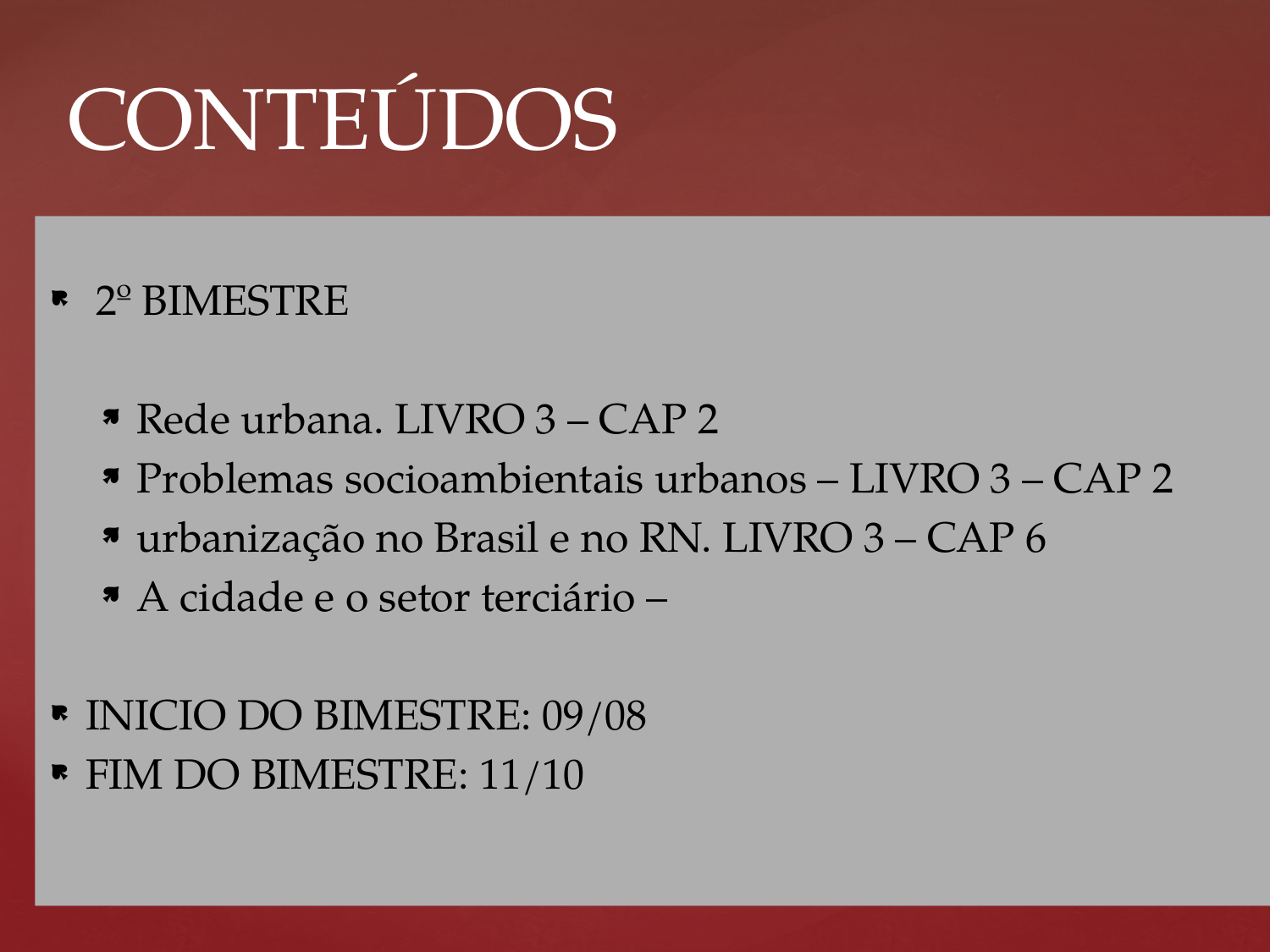

# CONTEÚDOS
 2º BIMESTRE

Rede urbana. LIVRO 3 – CAP 2
Problemas socioambientais urbanos – LIVRO 3 – CAP 2
urbanização no Brasil e no RN. LIVRO 3 – CAP 6
A cidade e o setor terciário –

INICIO DO BIMESTRE: 09/08
FIM DO BIMESTRE: 11/10